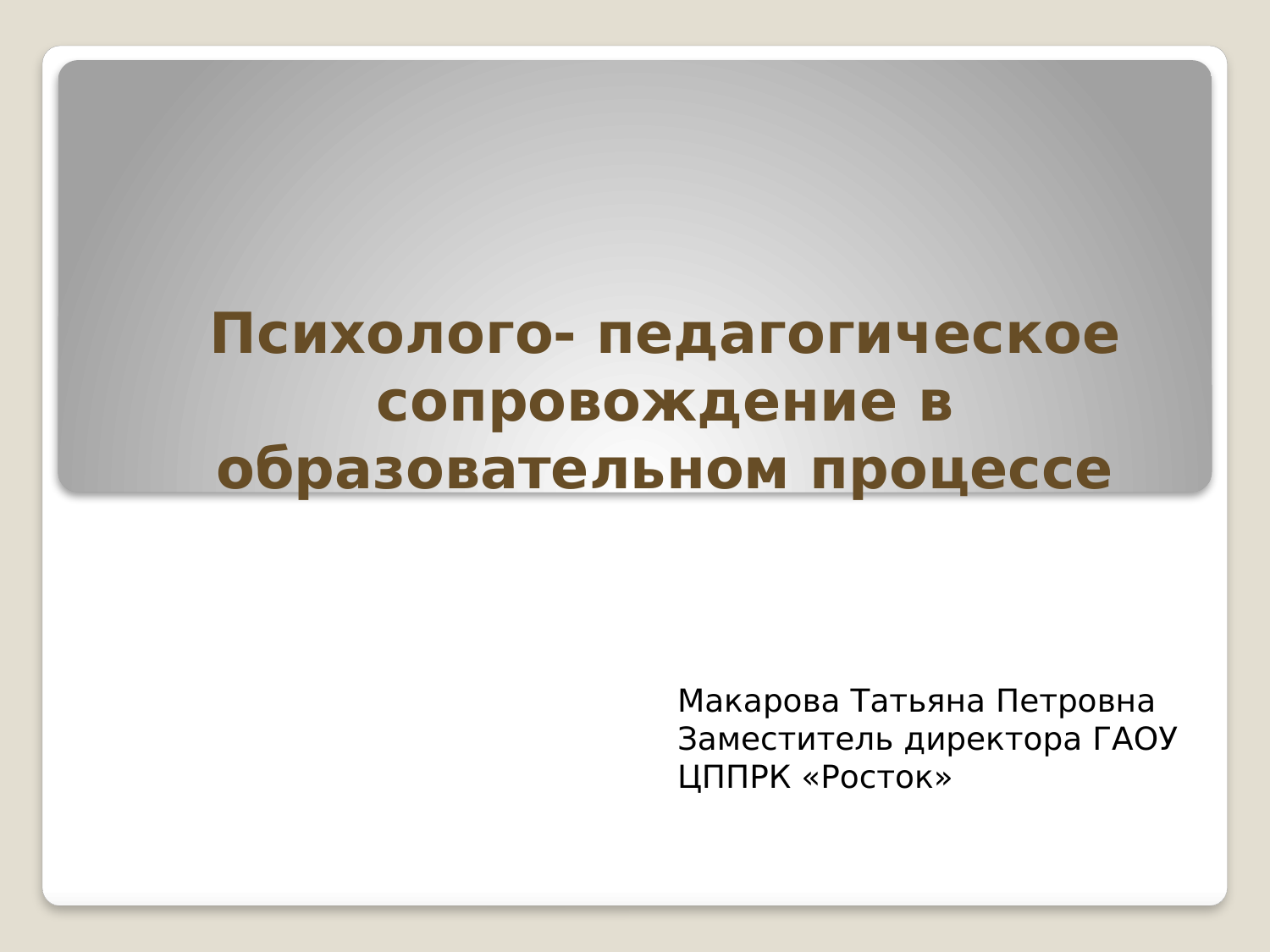

# Психолого- педагогическое сопровождение в образовательном процессе
Макарова Татьяна Петровна
Заместитель директора ГАОУ ЦППРК «Росток»